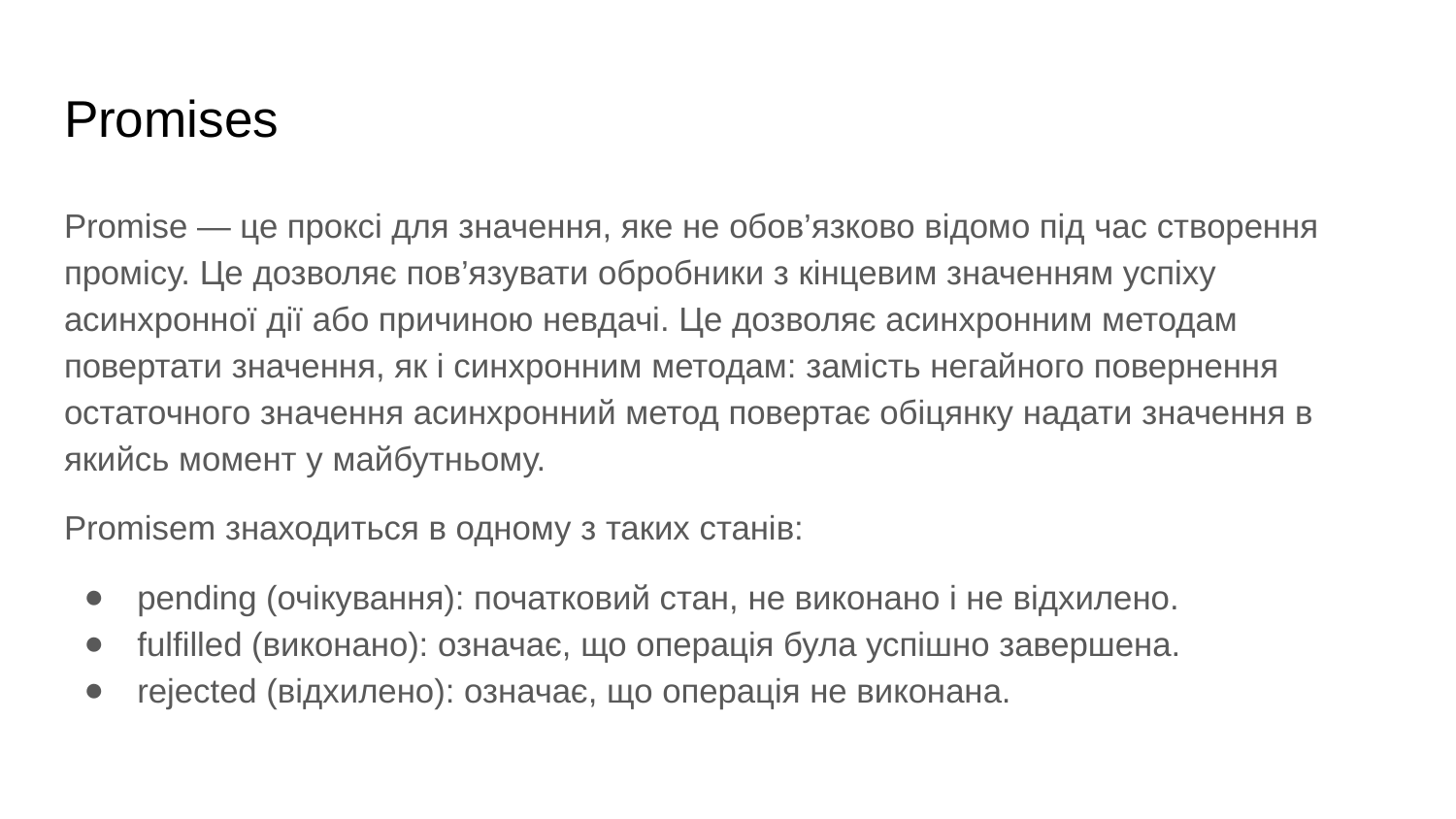

# Promises
Promise — це проксі для значення, яке не обов’язково відомо під час створення промісу. Це дозволяє пов’язувати обробники з кінцевим значенням успіху асинхронної дії або причиною невдачі. Це дозволяє асинхронним методам повертати значення, як і синхронним методам: замість негайного повернення остаточного значення асинхронний метод повертає обіцянку надати значення в якийсь момент у майбутньому.
Promisem знаходиться в одному з таких станів:
pending (очікування): початковий стан, не виконано і не відхилено.
fulfilled (виконано): означає, що операція була успішно завершена.
rejected (відхилено): означає, що операція не виконана.